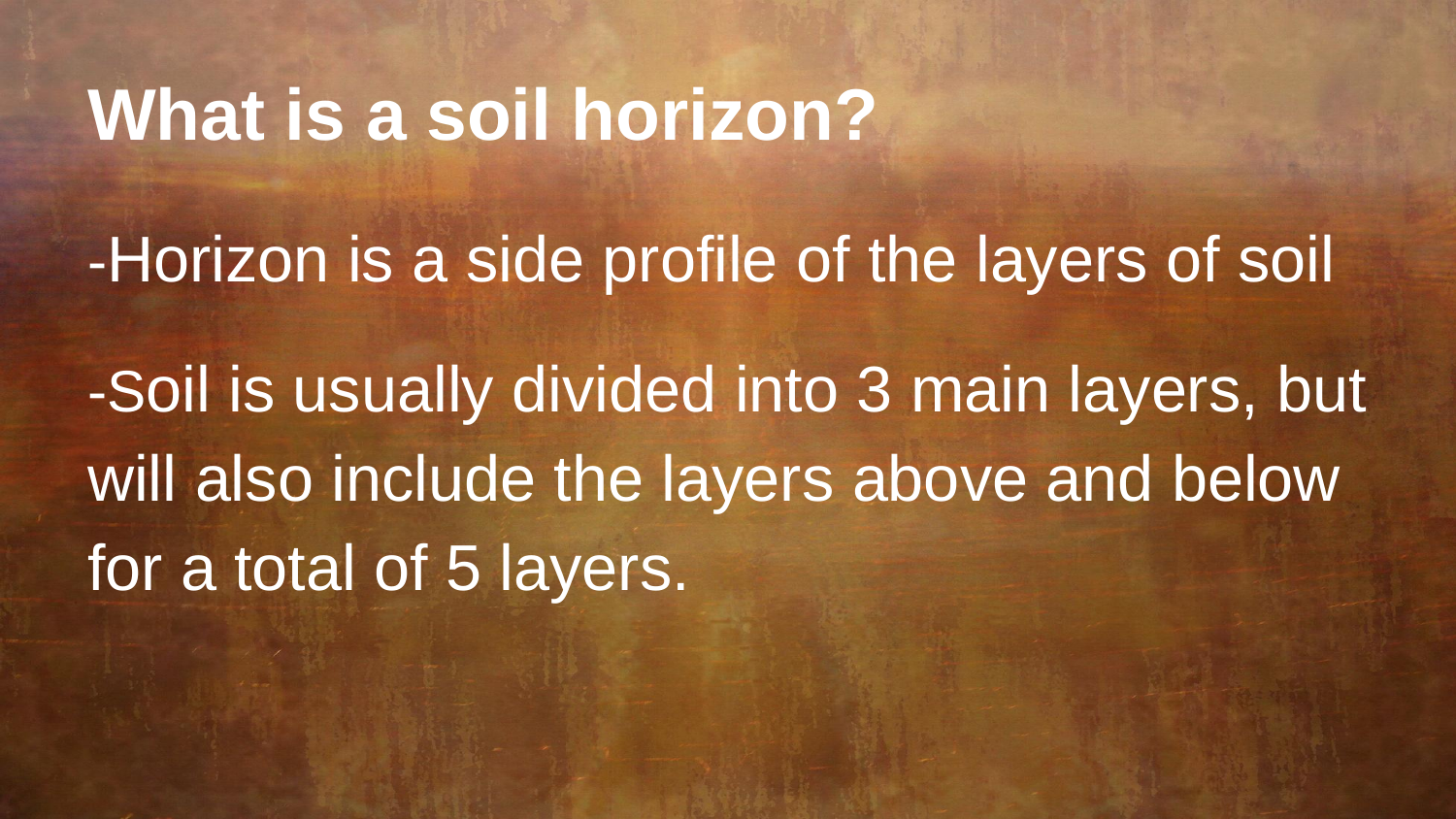

# What is a soil horizon?
-Horizon is a side profile of the layers of soil
-Soil is usually divided into 3 main layers, but will also include the layers above and below for a total of 5 layers.